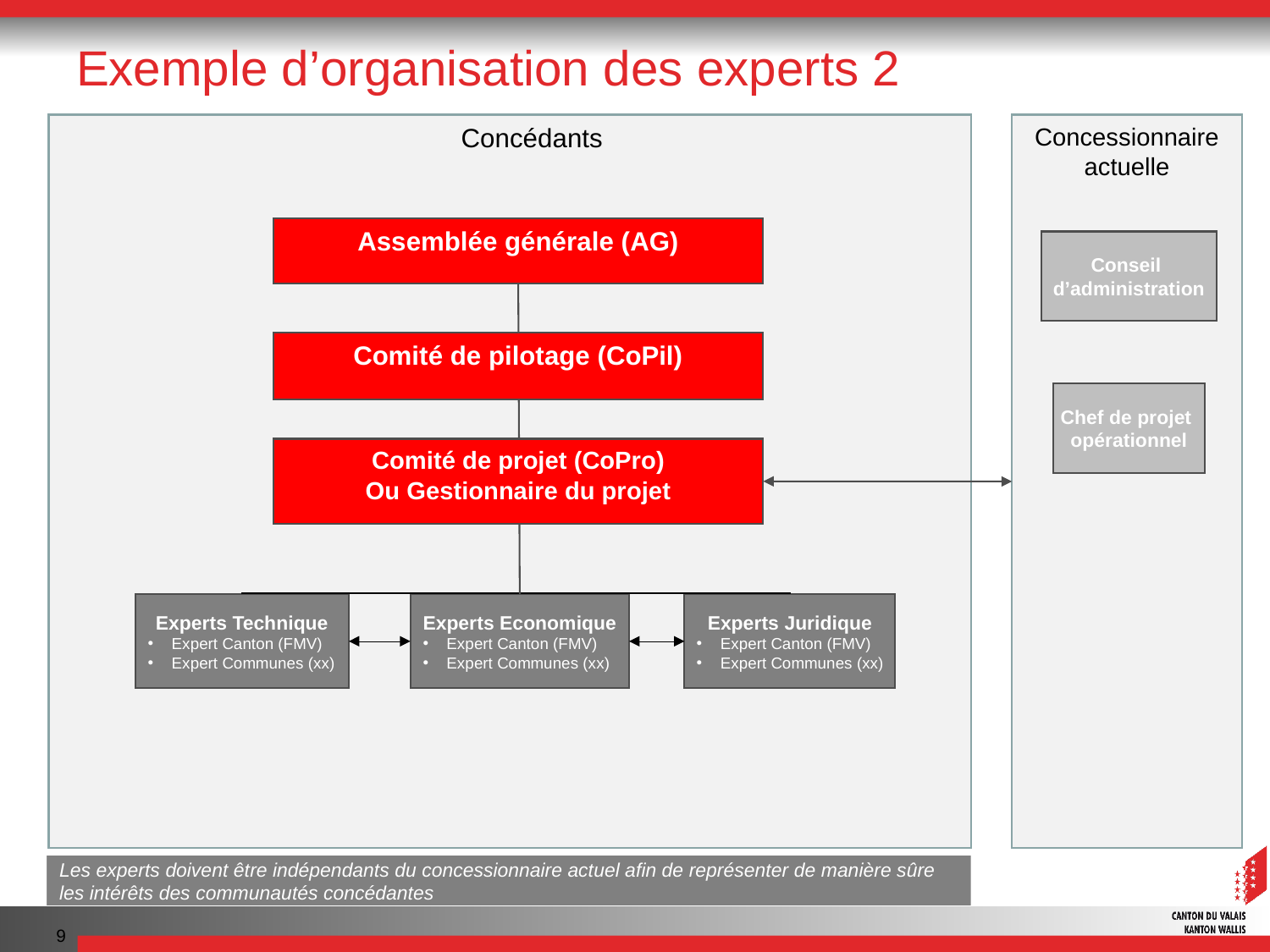

# Exemple d’organisation des experts 2
      Concédants
Concessionnaire actuelle
Assemblée générale (AG)
Conseil
d’administration
Comité de pilotage (CoPil)
Chef de projet
opérationnel
Comité de projet (CoPro)
Ou Gestionnaire du projet
Experts Technique
Expert Canton (FMV)
Expert Communes (xx)
Experts Economique
Expert Canton (FMV)
Expert Communes (xx)
Experts Juridique
Expert Canton (FMV)
Expert Communes (xx)
Les exprts doivent être indépendants du concessionnaire actuel afin de représenter de manière sûre l’intérêt des communautés concédantes
Les experts doivent être indépendants du concessionnaire actuel afin de représenter de manière sûre les intérêts des communautés concédantes
9